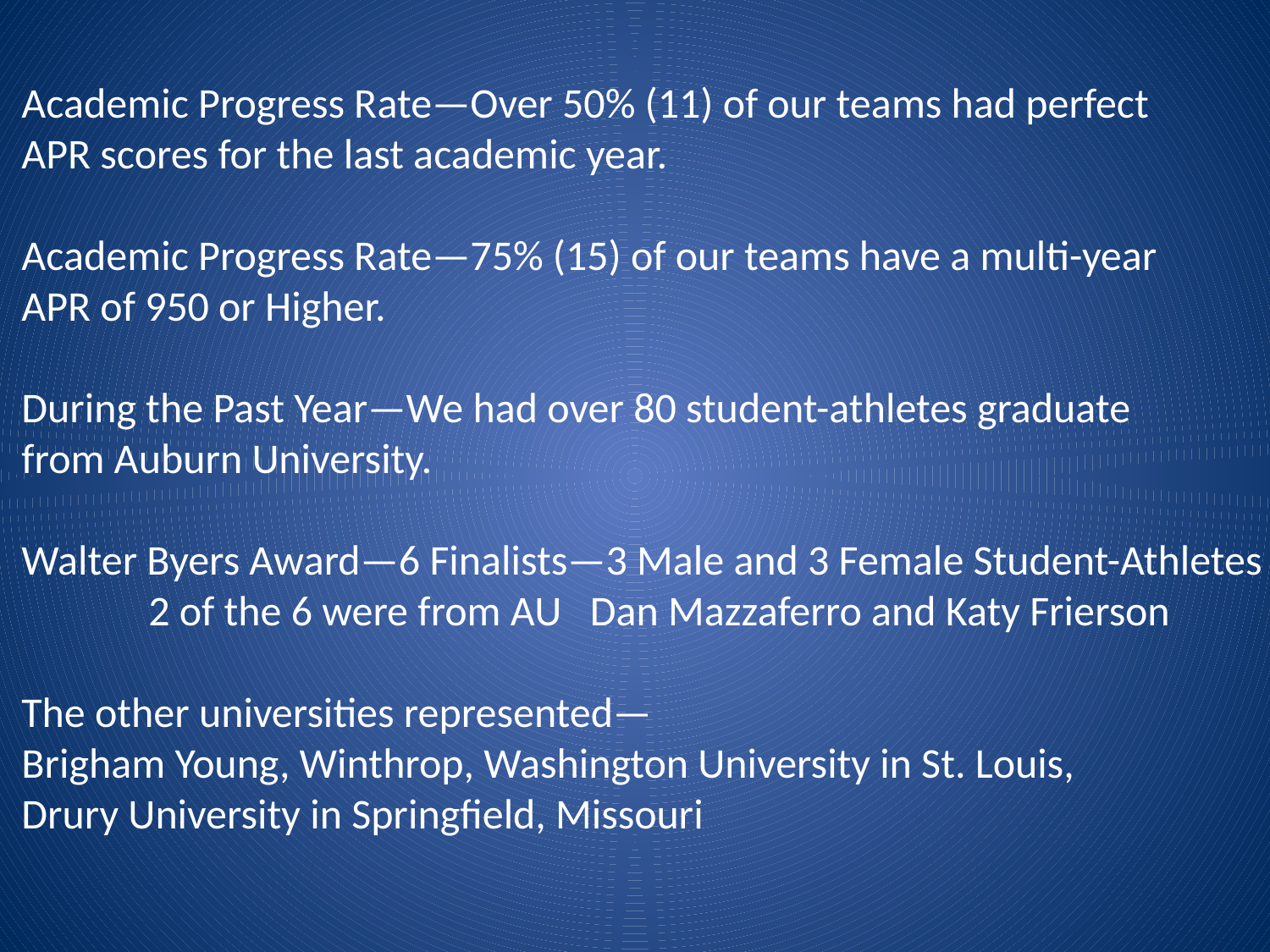

Academic Progress Rate—Over 50% (11) of our teams had perfect
APR scores for the last academic year.

Academic Progress Rate—75% (15) of our teams have a multi-year
APR of 950 or Higher.

During the Past Year—We had over 80 student-athletes graduate
from Auburn University.

Walter Byers Award—6 Finalists—3 Male and 3 Female Student-Athletes
	2 of the 6 were from AU   Dan Mazzaferro and Katy Frierson

The other universities represented—
Brigham Young, Winthrop, Washington University in St. Louis,
Drury University in Springfield, Missouri